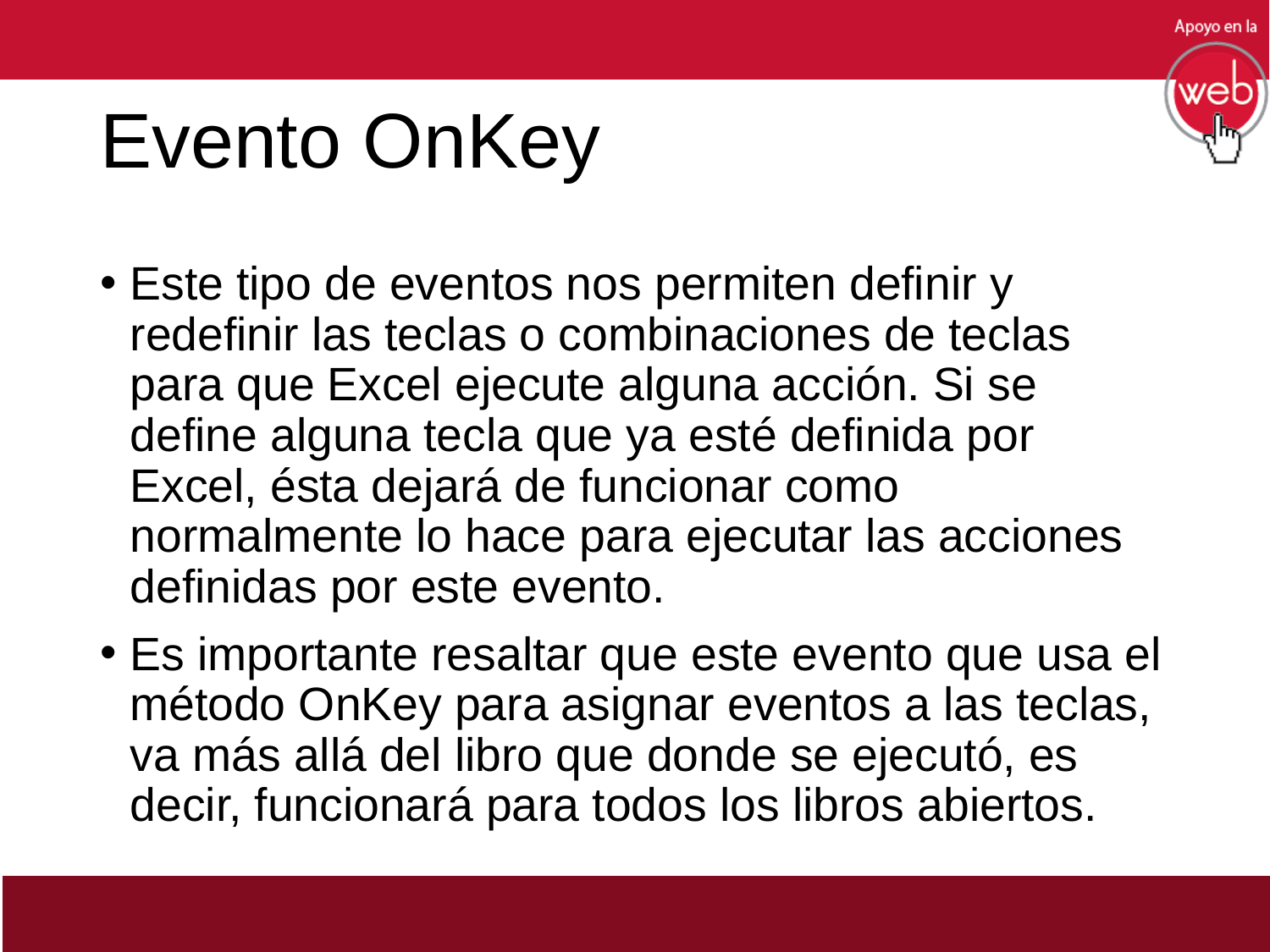

# Evento OnKey
Este tipo de eventos nos permiten definir y redefinir las teclas o combinaciones de teclas para que Excel ejecute alguna acción. Si se define alguna tecla que ya esté definida por Excel, ésta dejará de funcionar como normalmente lo hace para ejecutar las acciones definidas por este evento.
Es importante resaltar que este evento que usa el método OnKey para asignar eventos a las teclas, va más allá del libro que donde se ejecutó, es decir, funcionará para todos los libros abiertos.